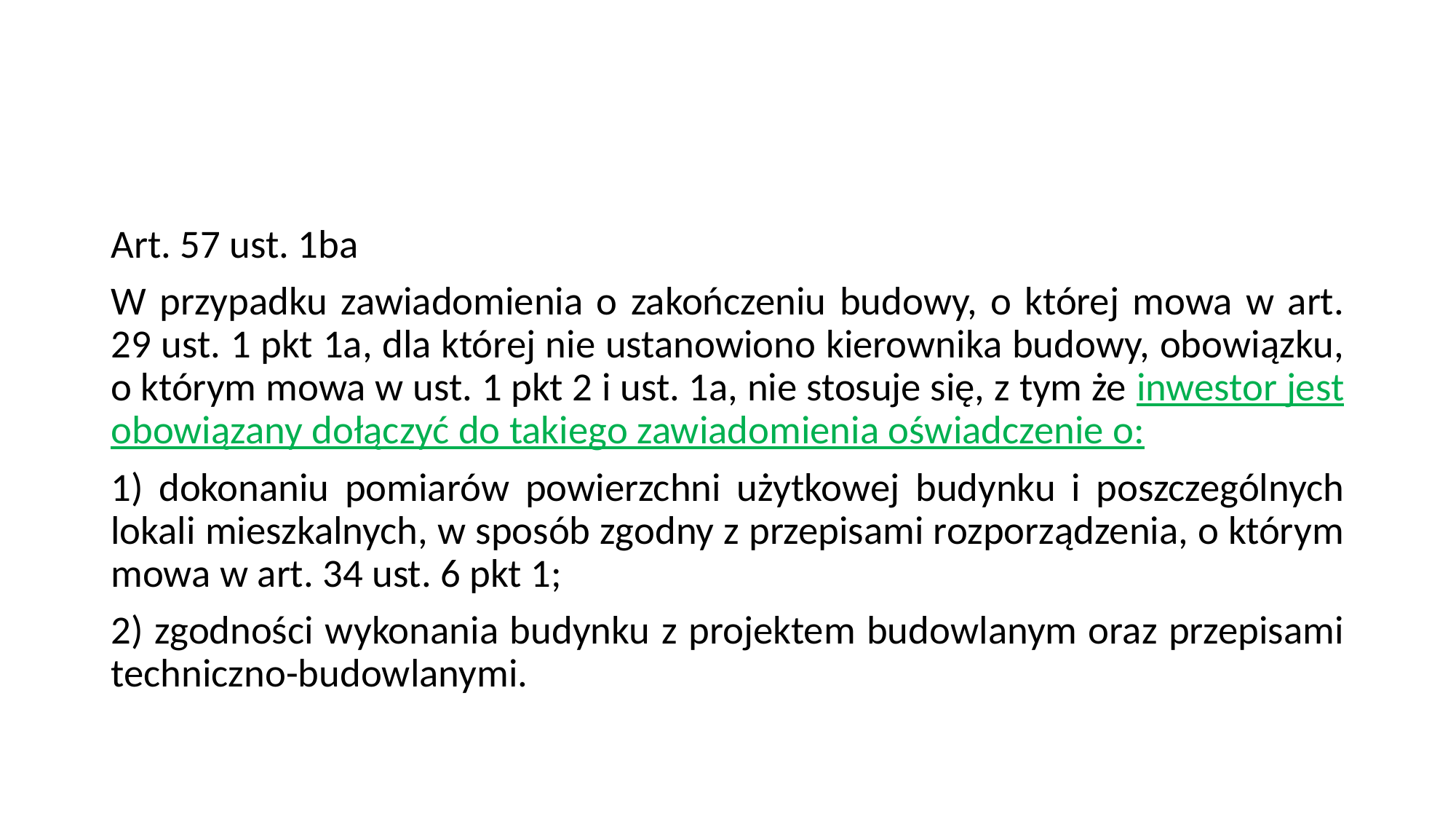

#
Art. 57 ust. 1ba
W przypadku zawiadomienia o zakończeniu budowy, o której mowa w art. 29 ust. 1 pkt 1a, dla której nie ustanowiono kierownika budowy, obowiązku, o którym mowa w ust. 1 pkt 2 i ust. 1a, nie stosuje się, z tym że inwestor jest obowiązany dołączyć do takiego zawiadomienia oświadczenie o:
1) dokonaniu pomiarów powierzchni użytkowej budynku i poszczególnych lokali mieszkalnych, w sposób zgodny z przepisami rozporządzenia, o którym mowa w art. 34 ust. 6 pkt 1;
2) zgodności wykonania budynku z projektem budowlanym oraz przepisami techniczno-budowlanymi.